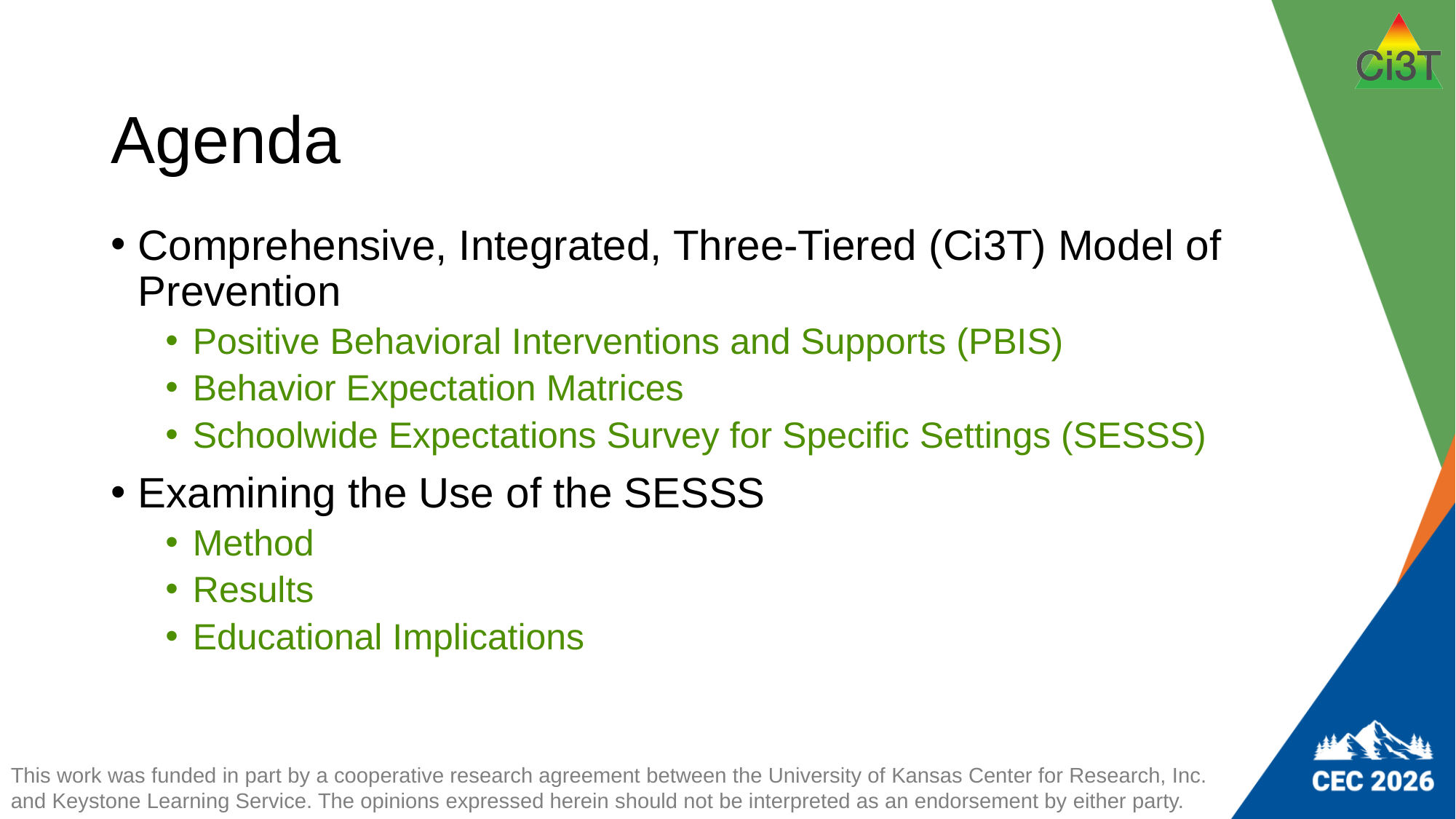

# Agenda
Comprehensive, Integrated, Three-Tiered (Ci3T) Model of Prevention
Positive Behavioral Interventions and Supports (PBIS)
Behavior Expectation Matrices
Schoolwide Expectations Survey for Specific Settings (SESSS)
Examining the Use of the SESSS
Method
Results
Educational Implications
This work was funded in part by a cooperative research agreement between the University of Kansas Center for Research, Inc. and Keystone Learning Service. The opinions expressed herein should not be interpreted as an endorsement by either party.